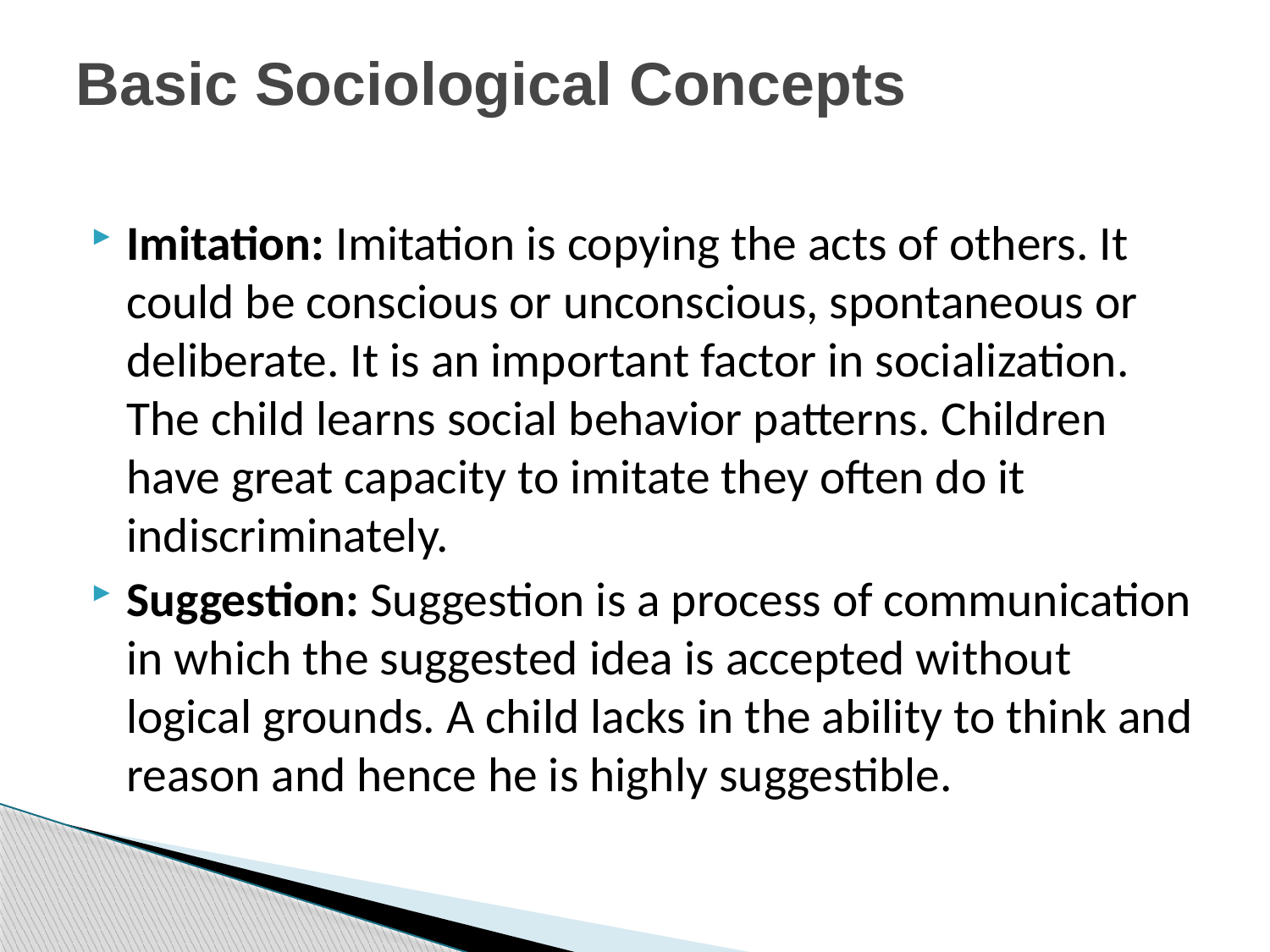

# Basic Sociological Concepts
Imitation: Imitation is copying the acts of others. It could be conscious or unconscious, spontaneous or deliberate. It is an important factor in socialization. The child learns social behavior patterns. Children have great capacity to imitate they often do it indiscriminately.
Suggestion: Suggestion is a process of communication in which the suggested idea is accepted without logical grounds. A child lacks in the ability to think and reason and hence he is highly suggestible.